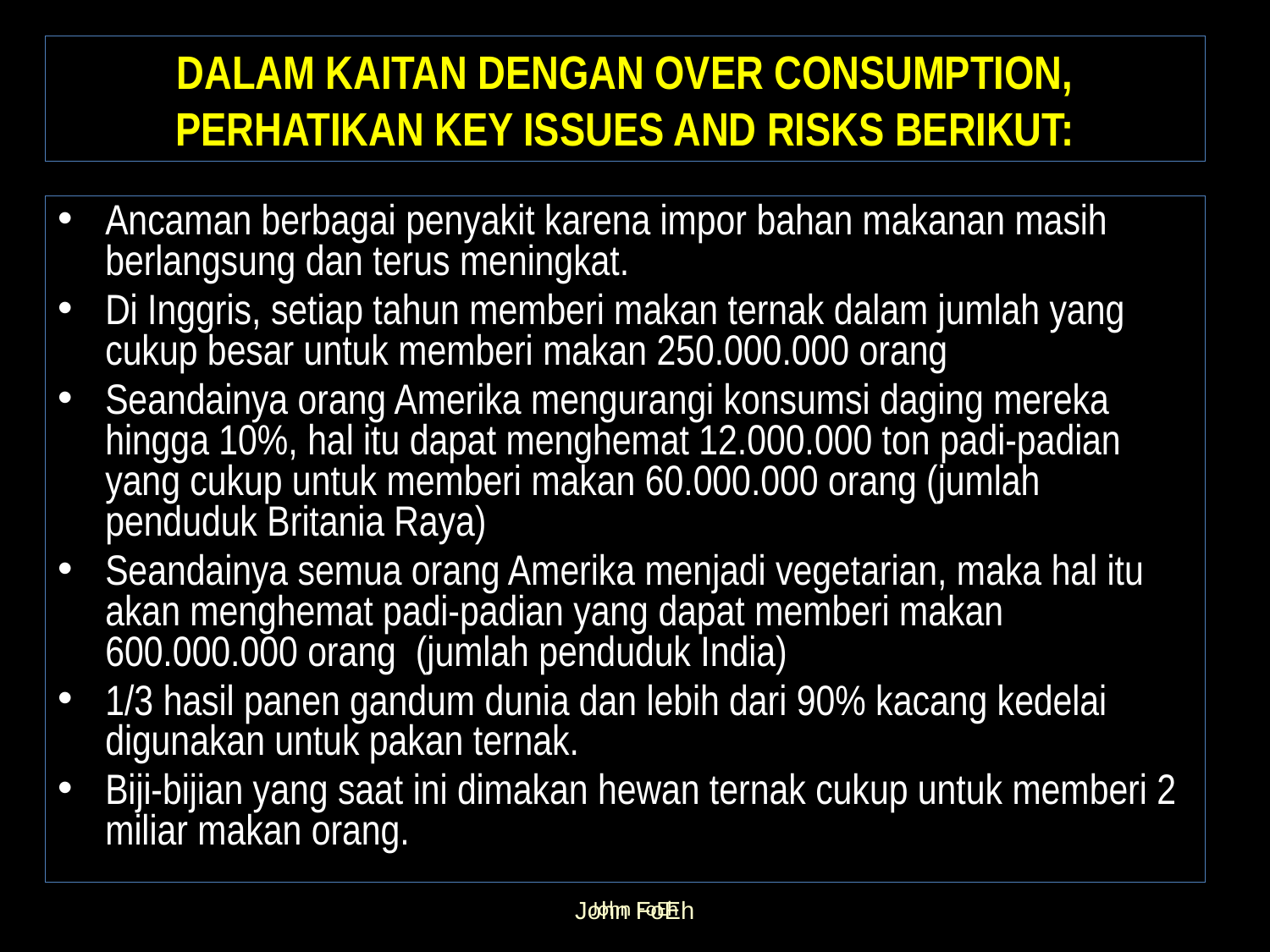

# DALAM KAITAN DENGAN OVER CONSUMPTION, PERHATIKAN KEY ISSUES AND RISKS BERIKUT:
Ancaman berbagai penyakit karena impor bahan makanan masih berlangsung dan terus meningkat.
Di Inggris, setiap tahun memberi makan ternak dalam jumlah yang cukup besar untuk memberi makan 250.000.000 orang
Seandainya orang Amerika mengurangi konsumsi daging mereka hingga 10%, hal itu dapat menghemat 12.000.000 ton padi-padian yang cukup untuk memberi makan 60.000.000 orang (jumlah penduduk Britania Raya)
Seandainya semua orang Amerika menjadi vegetarian, maka hal itu akan menghemat padi-padian yang dapat memberi makan 600.000.000 orang  (jumlah penduduk India)
1/3 hasil panen gandum dunia dan lebih dari 90% kacang kedelai digunakan untuk pakan ternak.
Biji-bijian yang saat ini dimakan hewan ternak cukup untuk memberi 2 miliar makan orang.
John FoEh
John FoEh